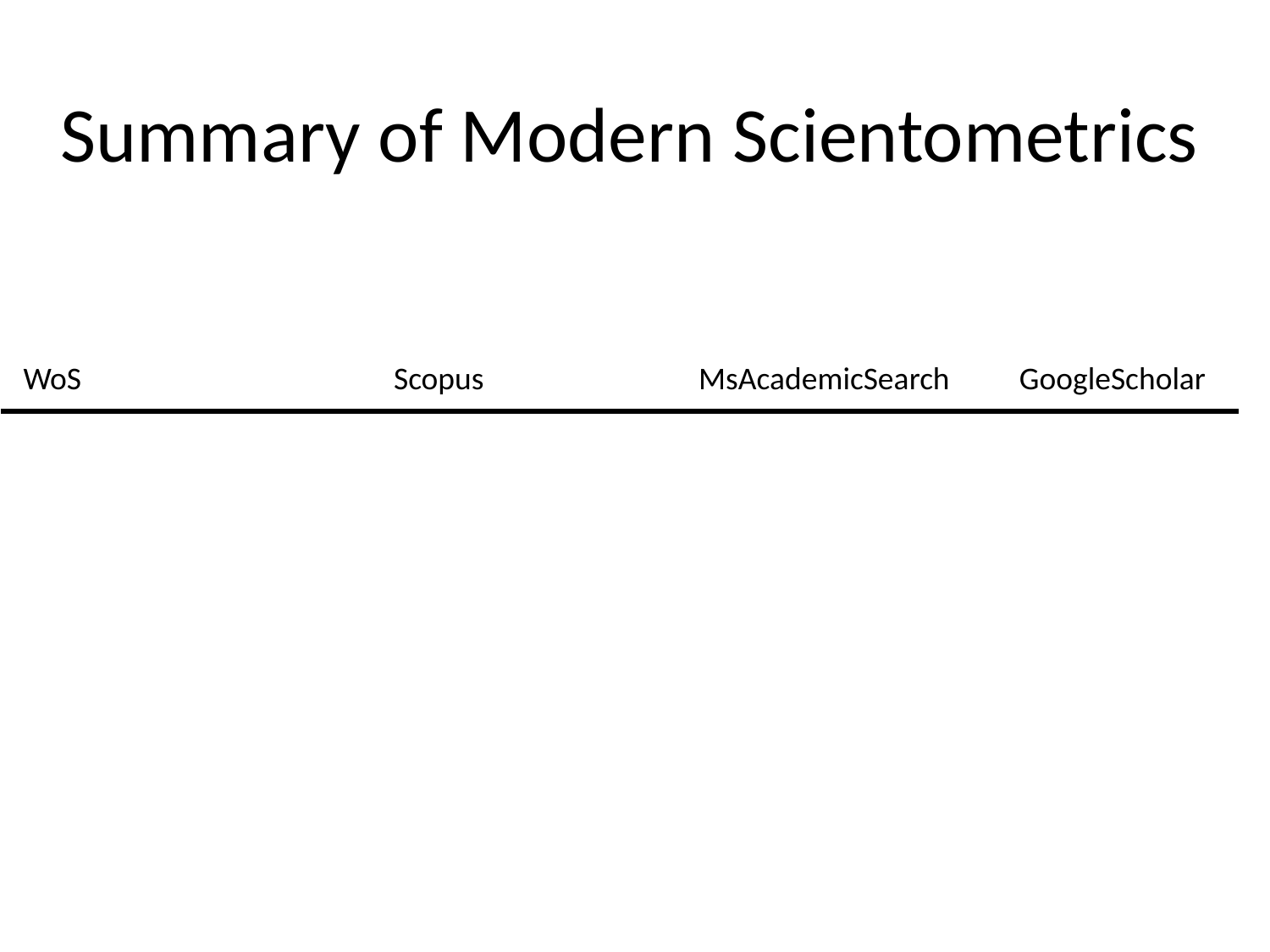

# Summary of Modern Scientometrics
| WoS | Scopus | MsAcademicSearch | GoogleScholar |
| --- | --- | --- | --- |
|  |  |  |  |
|  |  |  |  |
|  |  |  |  |
|  |  |  |  |
|  |  |  |  |
|  |  |  |  |
|  |  |  |  |